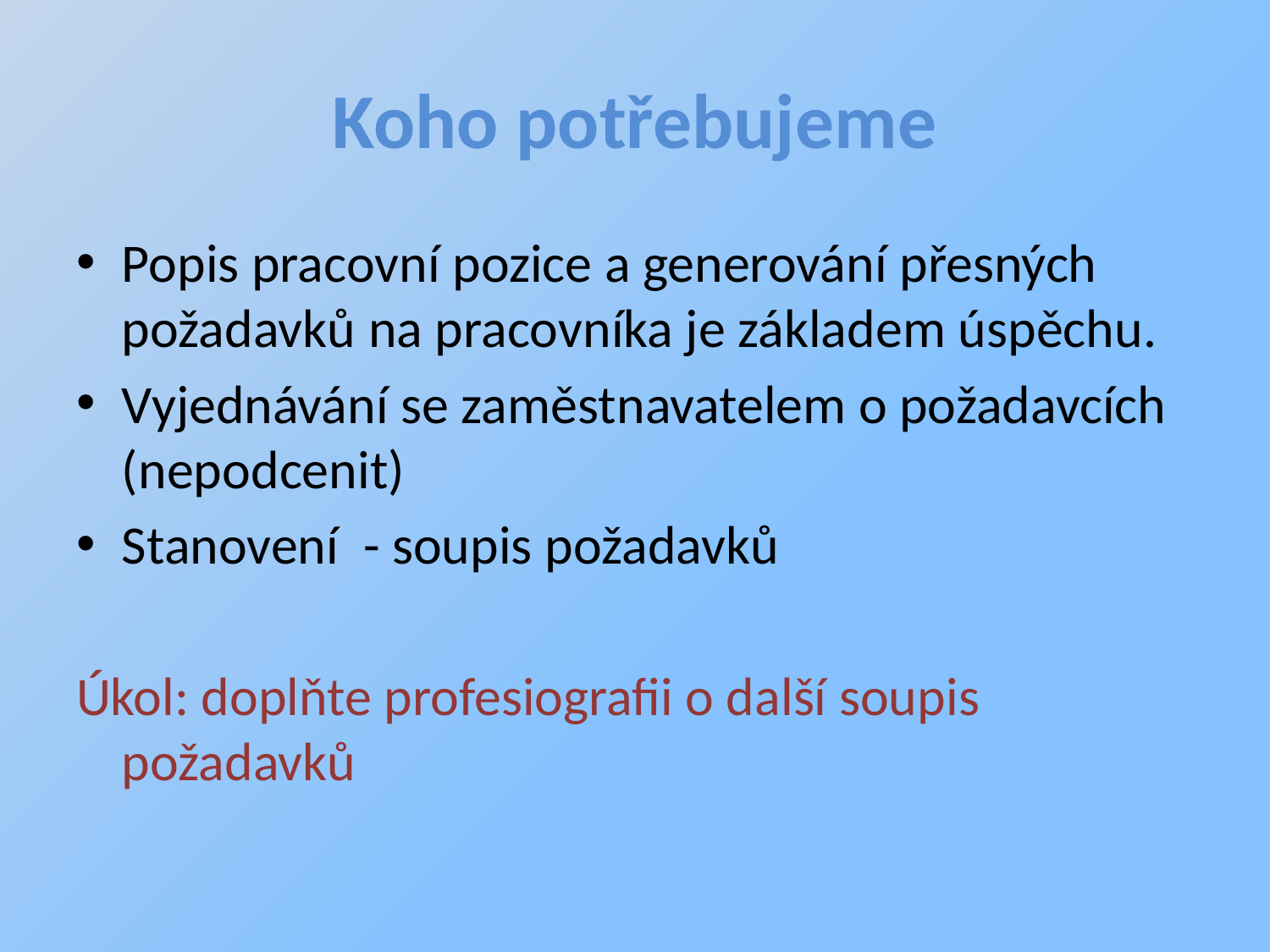

# Koho potřebujeme
Popis pracovní pozice a generování přesných požadavků na pracovníka je základem úspěchu.
Vyjednávání se zaměstnavatelem o požadavcích (nepodcenit)
Stanovení  - soupis požadavků

Úkol: doplňte profesiografii o další soupis požadavků